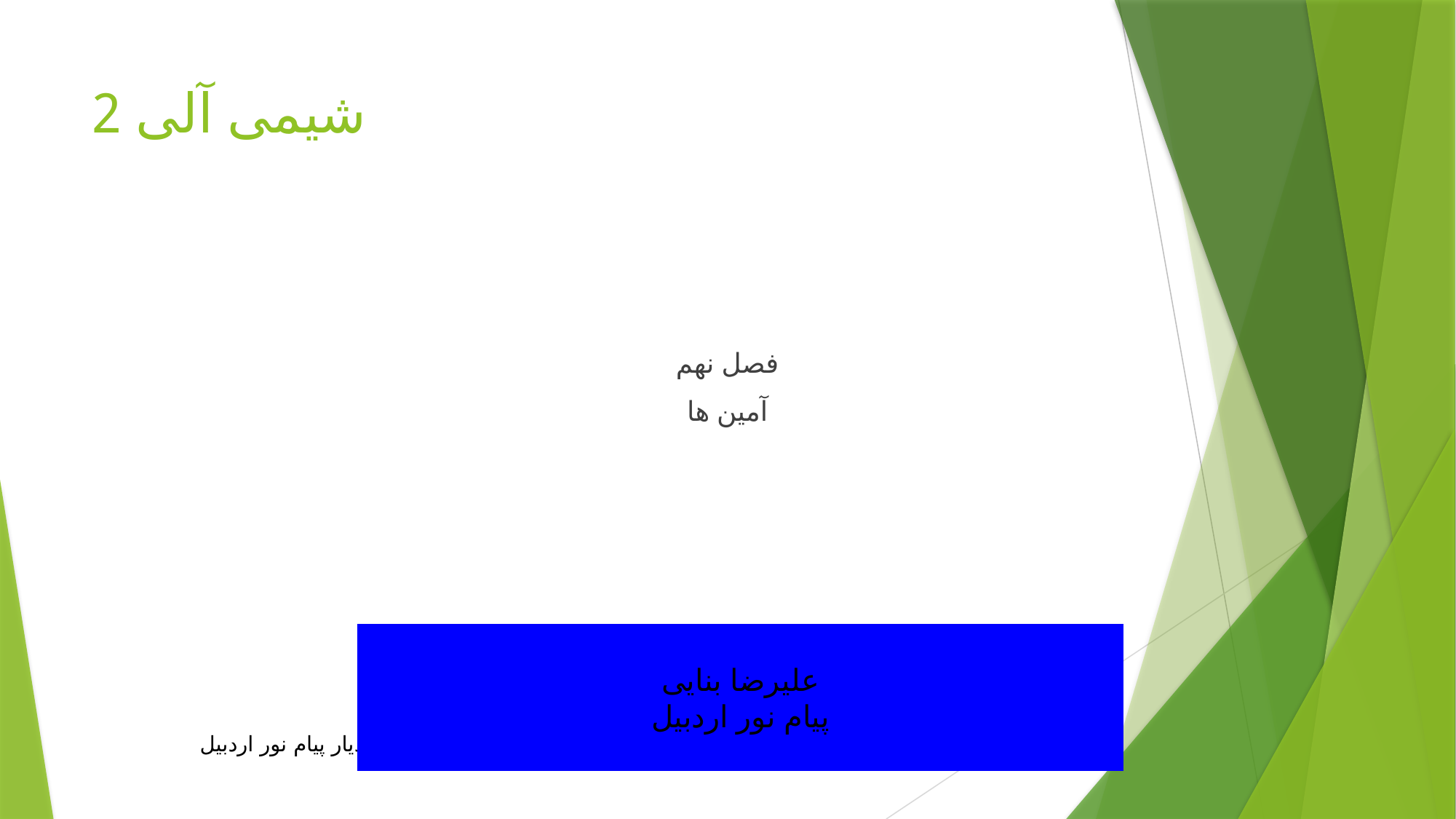

# شیمی آلی 2
فصل نهم
آمین ها
علیرضا بنایی
پیام نور اردبیل
شیمی آلی 2          علی رضا بنایی  استادیار پیام نور اردبیل
1